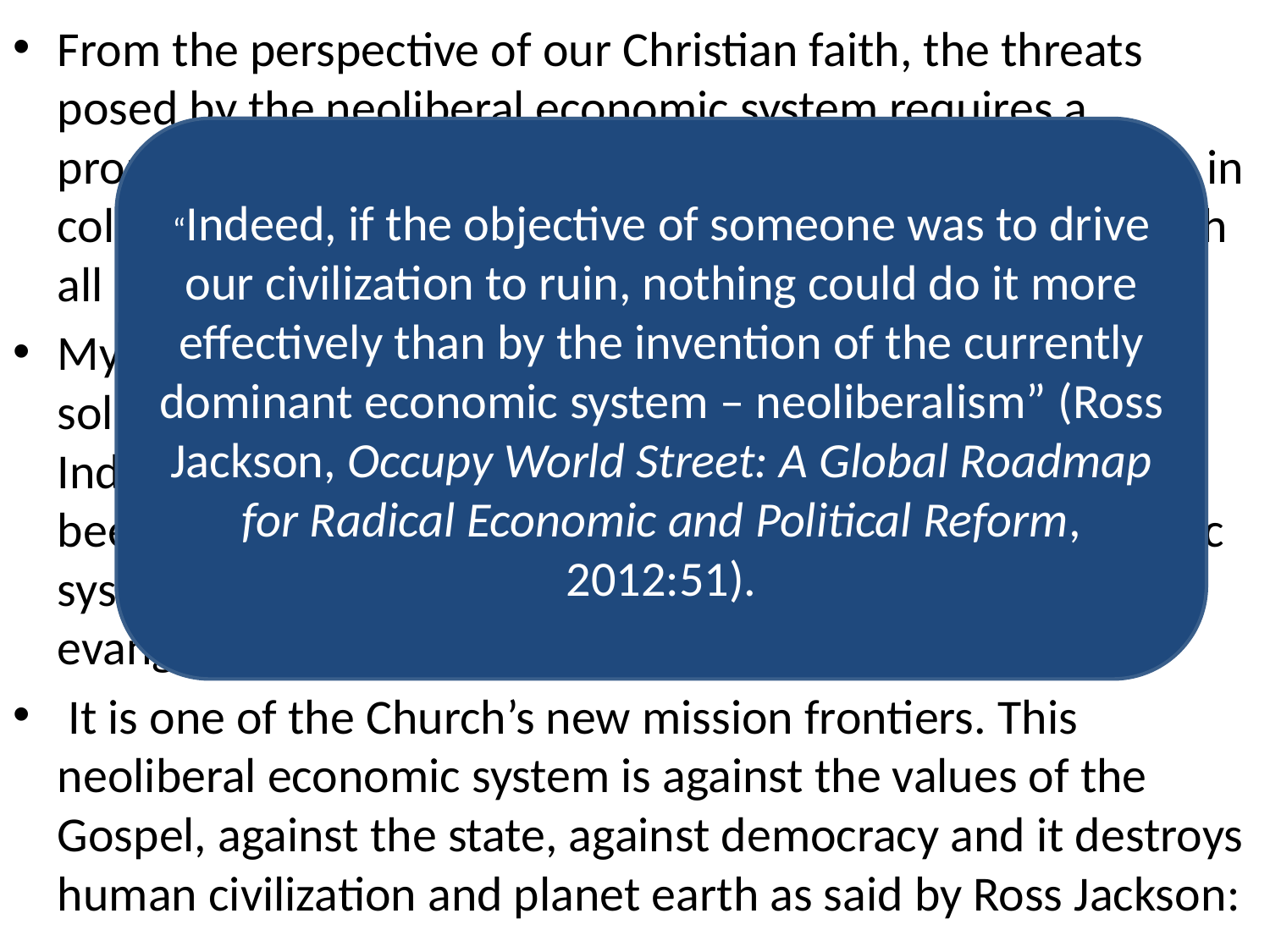

From the perspective of our Christian faith, the threats posed by the neoliberal economic system requires a prophetic liberative response from all Christian Churches, in colaboration with the followers of other religions, and with all people of good will.
My in-depth study on this subject agues that standing in solidarity with the poor rural farming communities in Indonesia, and throughout developing world, that have been struggling to defend their lives against this  economic system, is a constitutive part of the Church’s new evangelization.
 It is one of the Church’s new mission frontiers. This neoliberal economic system is against the values of the Gospel, against the state, against democracy and it destroys human civilization and planet earth as said by Ross Jackson:
# .
“Indeed, if the objective of someone was to drive our civilization to ruin, nothing could do it more effectively than by the invention of the currently dominant economic system – neoliberalism” (Ross Jackson, Occupy World Street: A Global Roadmap for Radical Economic and Political Reform, 2012:51).